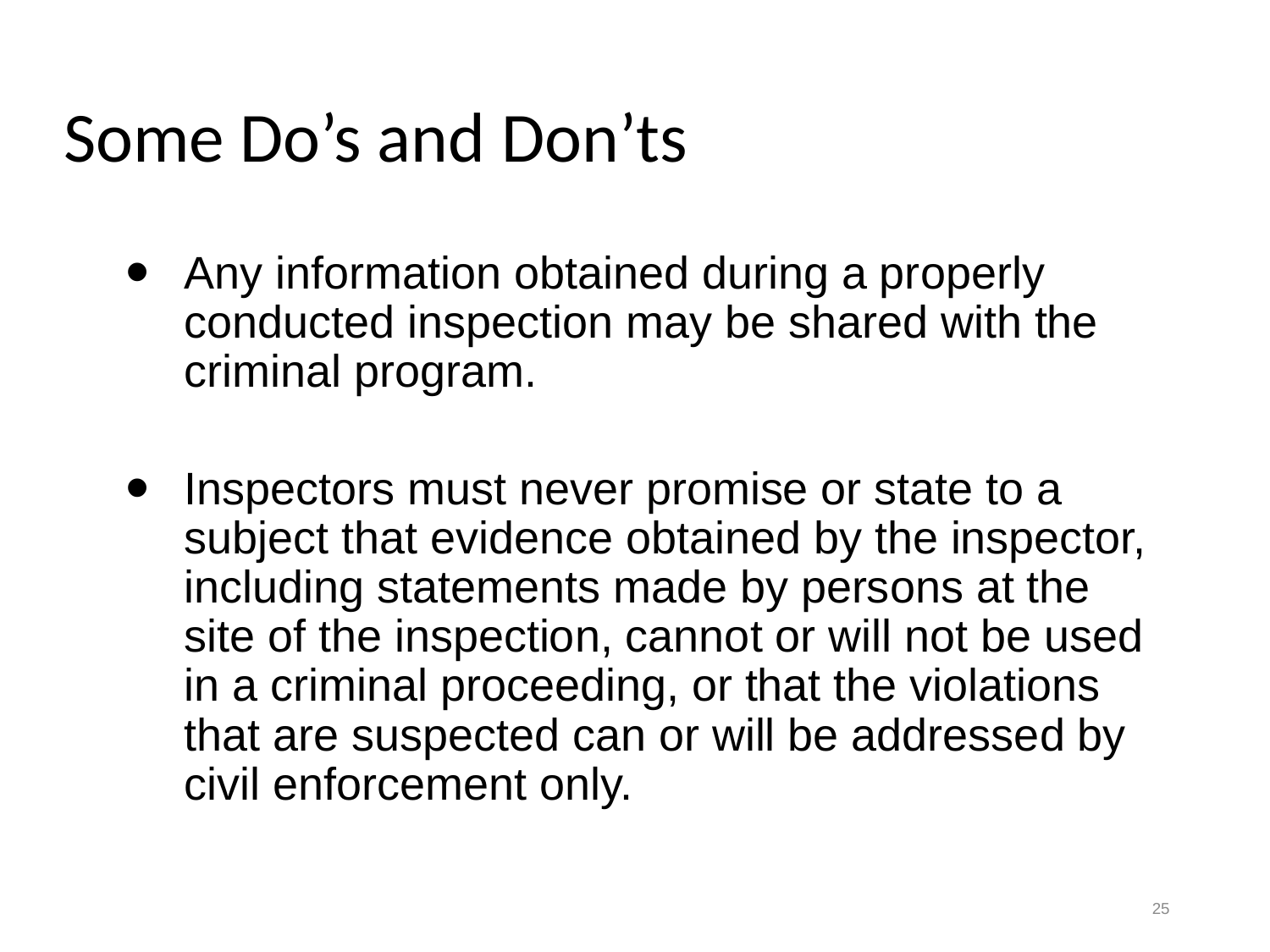

# Some Do’s and Don’ts
Any information obtained during a properly conducted inspection may be shared with the criminal program.

Inspectors must never promise or state to a subject that evidence obtained by the inspector, including statements made by persons at the site of the inspection, cannot or will not be used in a criminal proceeding, or that the violations that are suspected can or will be addressed by civil enforcement only.

25